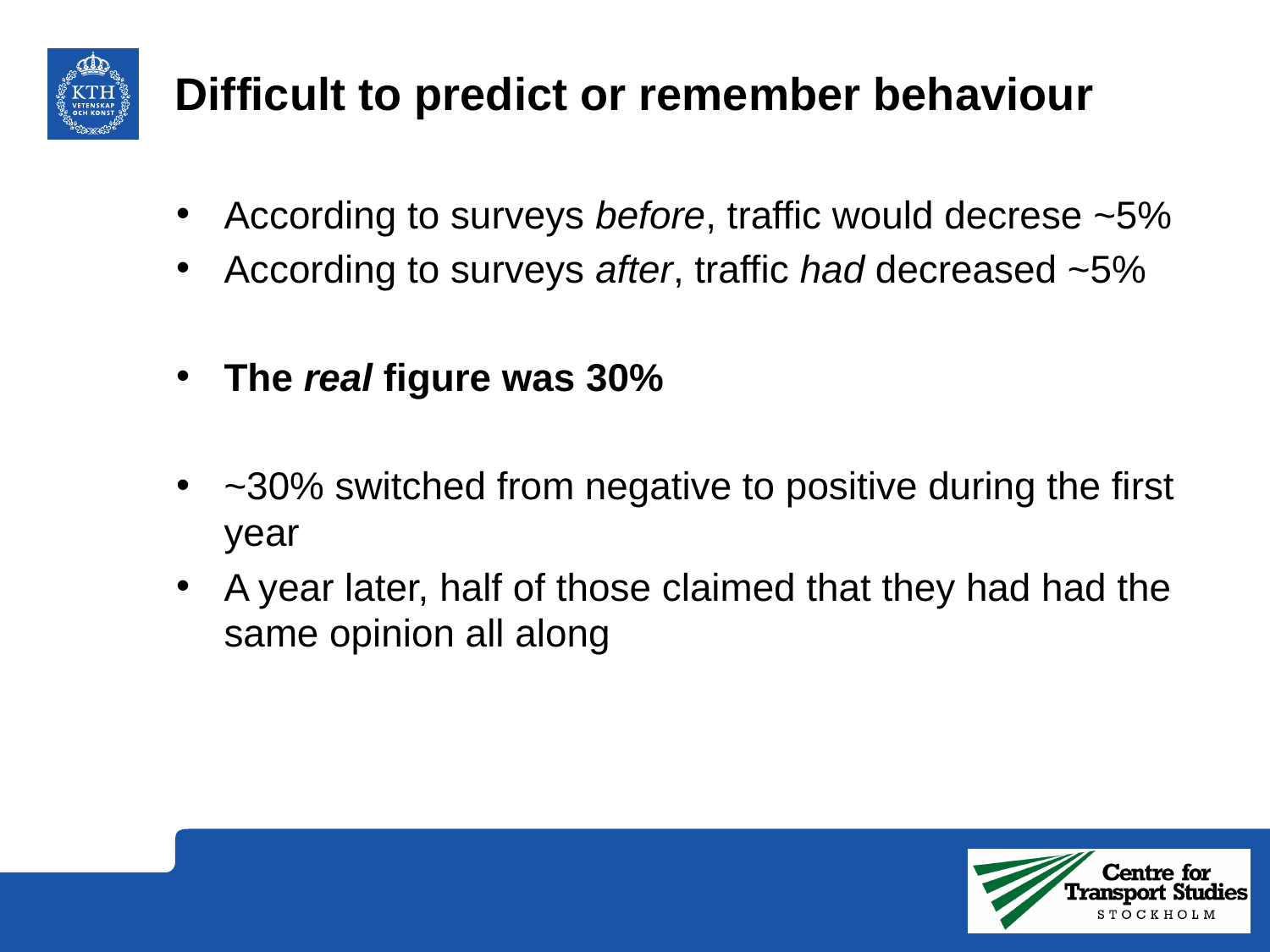

# Difficult to predict or remember behaviour
According to surveys before, traffic would decrese ~5%
According to surveys after, traffic had decreased ~5%

The real figure was 30%

~30% switched from negative to positive during the first year
A year later, half of those claimed that they had had the same opinion all along